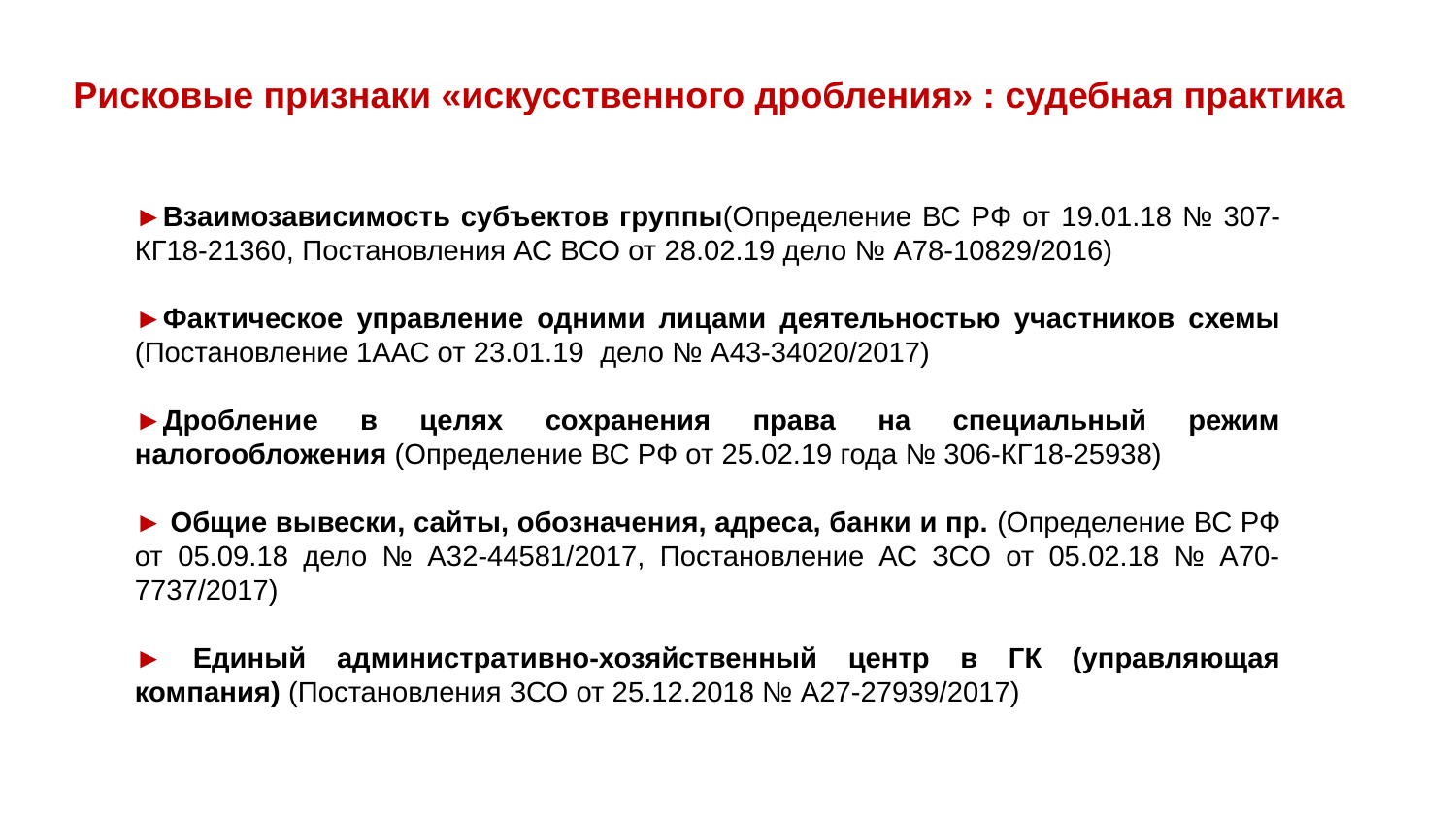

Рисковые признаки «искусственного дробления» : судебная практика
►Взаимозависимость субъектов группы(Определение ВС РФ от 19.01.18 № 307-КГ18-21360, Постановления АС ВСО от 28.02.19 дело № А78-10829/2016)

►Фактическое управление одними лицами деятельностью участников схемы (Постановление 1ААС от 23.01.19  дело № А43-34020/2017)

►Дробление в целях сохранения права на специальный режим налогообложения (Определение ВС РФ от 25.02.19 года № 306-КГ18-25938)

► Общие вывески, сайты, обозначения, адреса, банки и пр. (Определение ВС РФ от 05.09.18 дело № А32-44581/2017, Постановление АС ЗСО от 05.02.18 № А70-7737/2017)

► Единый административно-хозяйственный центр в ГК (управляющая компания) (Постановления ЗСО от 25.12.2018 № А27-27939/2017)